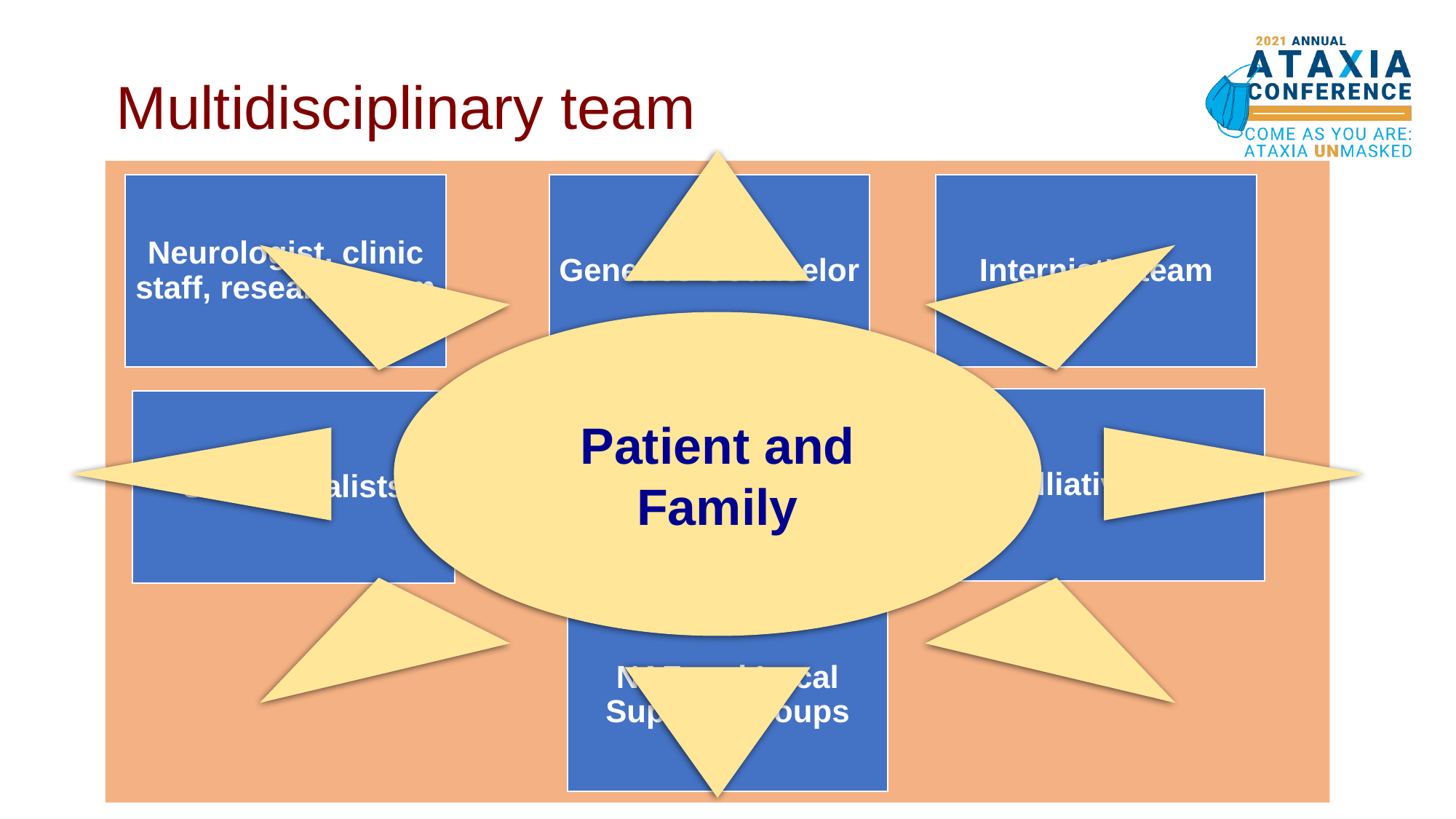

# Multidisciplinary team
Patient and Family
Neurologist, clinic staff, research team
Internist’s team
Genetics Counselor
NAF and Local Support Groups
Subspecialists
Neurorehabilitation
Palliative care
2/28/21